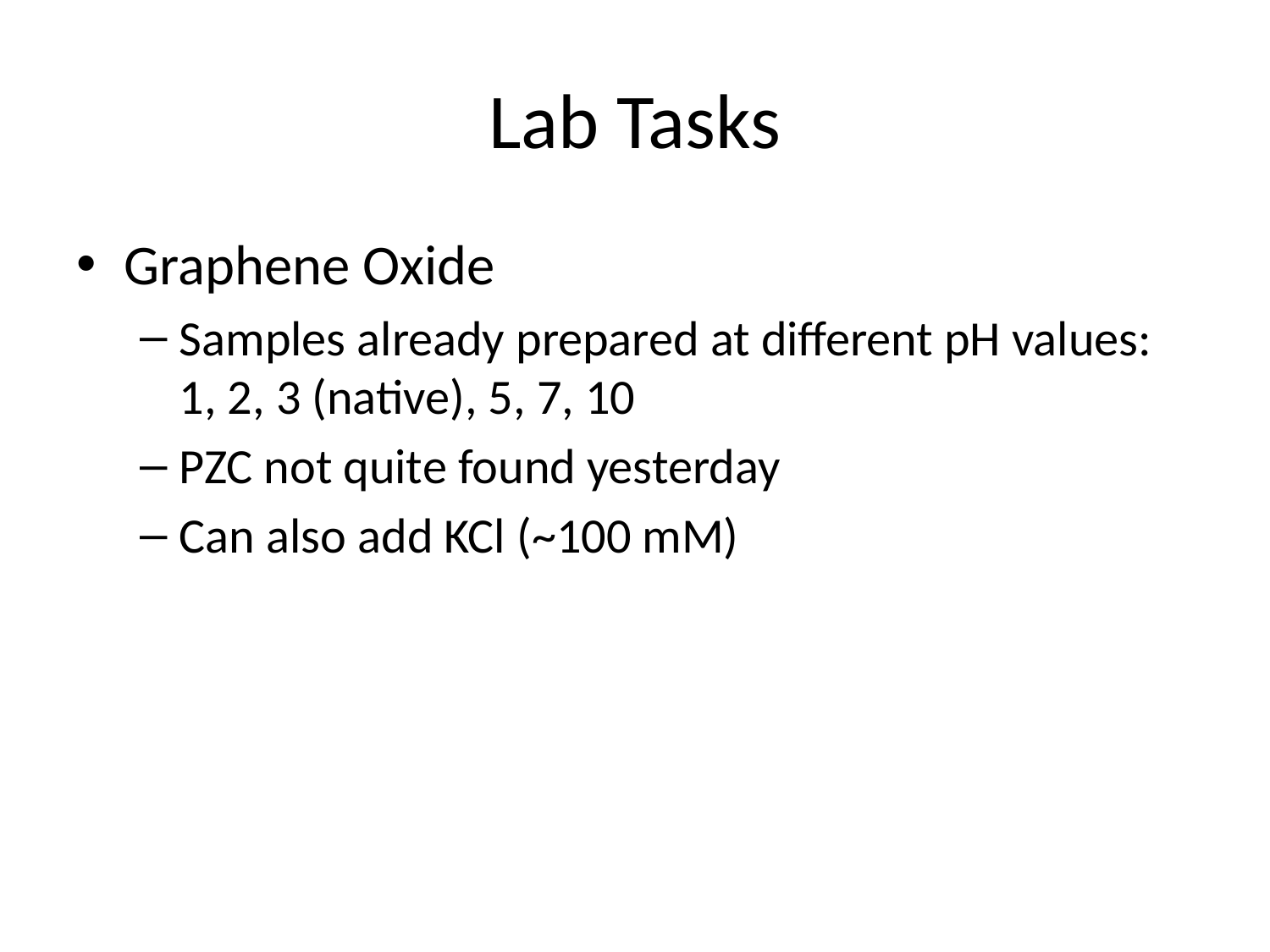

# Lab Tasks
Graphene Oxide
Samples already prepared at different pH values: 1, 2, 3 (native), 5, 7, 10
PZC not quite found yesterday
Can also add KCl (~100 mM)